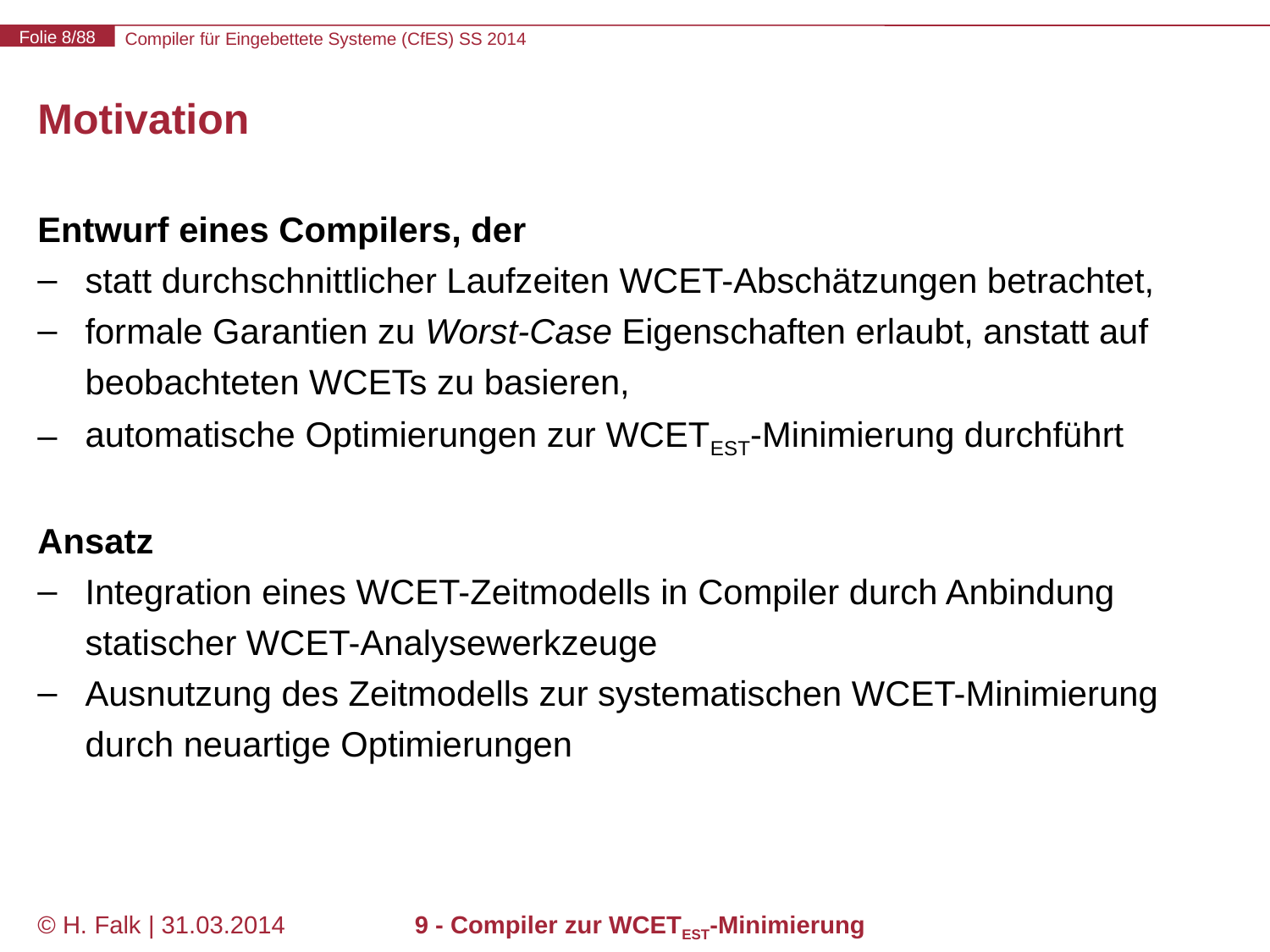

# Motivation
Entwurf eines Compilers, der
statt durchschnittlicher Laufzeiten WCET-Abschätzungen betrachtet,
formale Garantien zu Worst-Case Eigenschaften erlaubt, anstatt auf beobachteten WCETs zu basieren,
automatische Optimierungen zur WCETEST-Minimierung durchführt

Ansatz
Integration eines WCET-Zeitmodells in Compiler durch Anbindung statischer WCET-Analysewerkzeuge
Ausnutzung des Zeitmodells zur systematischen WCET-Minimierung durch neuartige Optimierungen
© H. Falk | 31.03.2014
9 - Compiler zur WCETEST-Minimierung